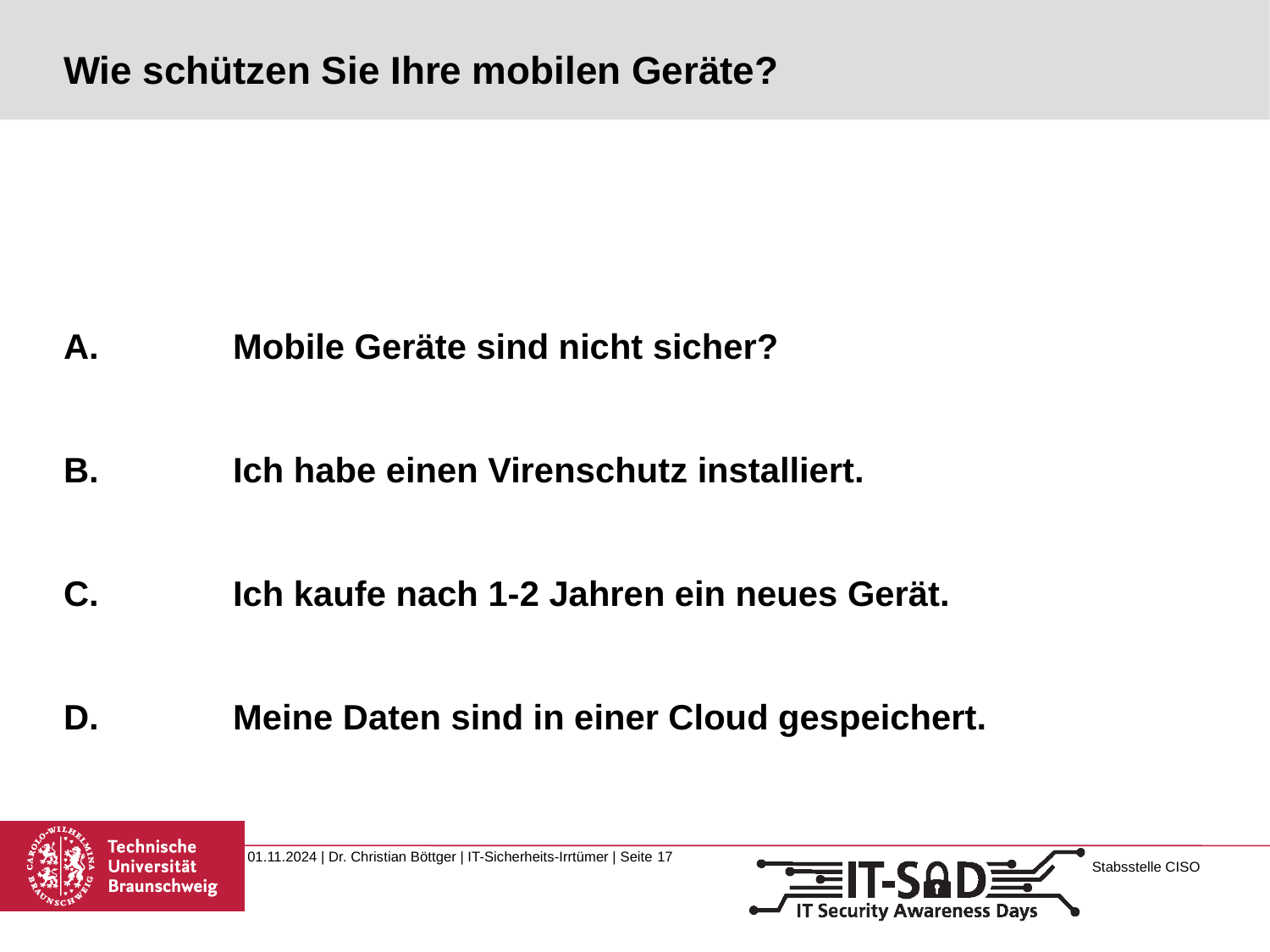

# Wie schützen Sie Ihre mobilen Geräte?
 	Mobile Geräte sind nicht sicher?
 	Ich habe einen Virenschutz installiert.
 	Ich kaufe nach 1-2 Jahren ein neues Gerät.
 	Meine Daten sind in einer Cloud gespeichert.